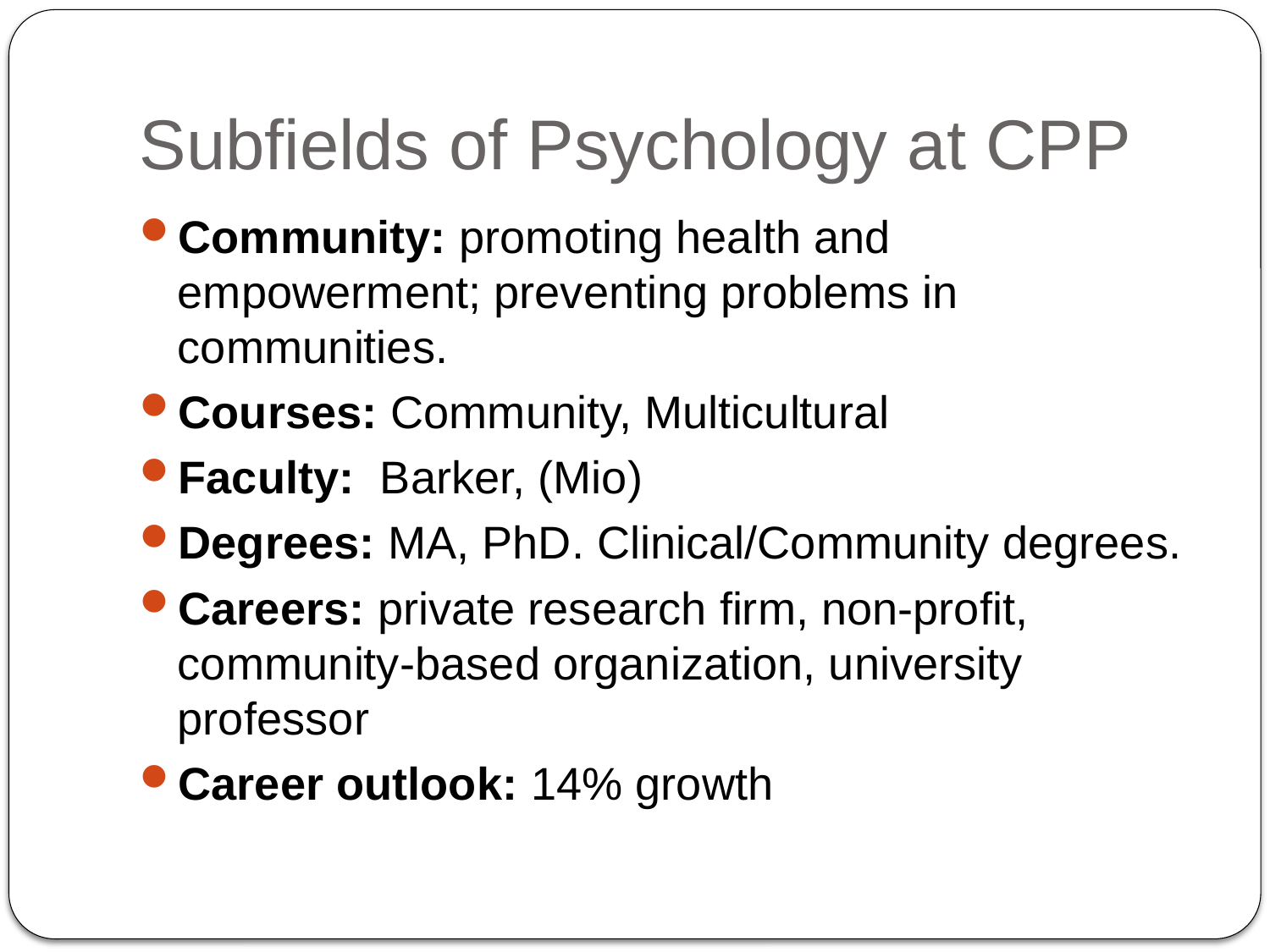

# Subfields of Psychology at CPP
Community: promoting health and empowerment; preventing problems in communities.
Courses: Community, Multicultural
Faculty:  Barker, (Mio)
Degrees: MA, PhD. Clinical/Community degrees.
Careers: private research firm, non-profit, community-based organization, university professor
Career outlook: 14% growth